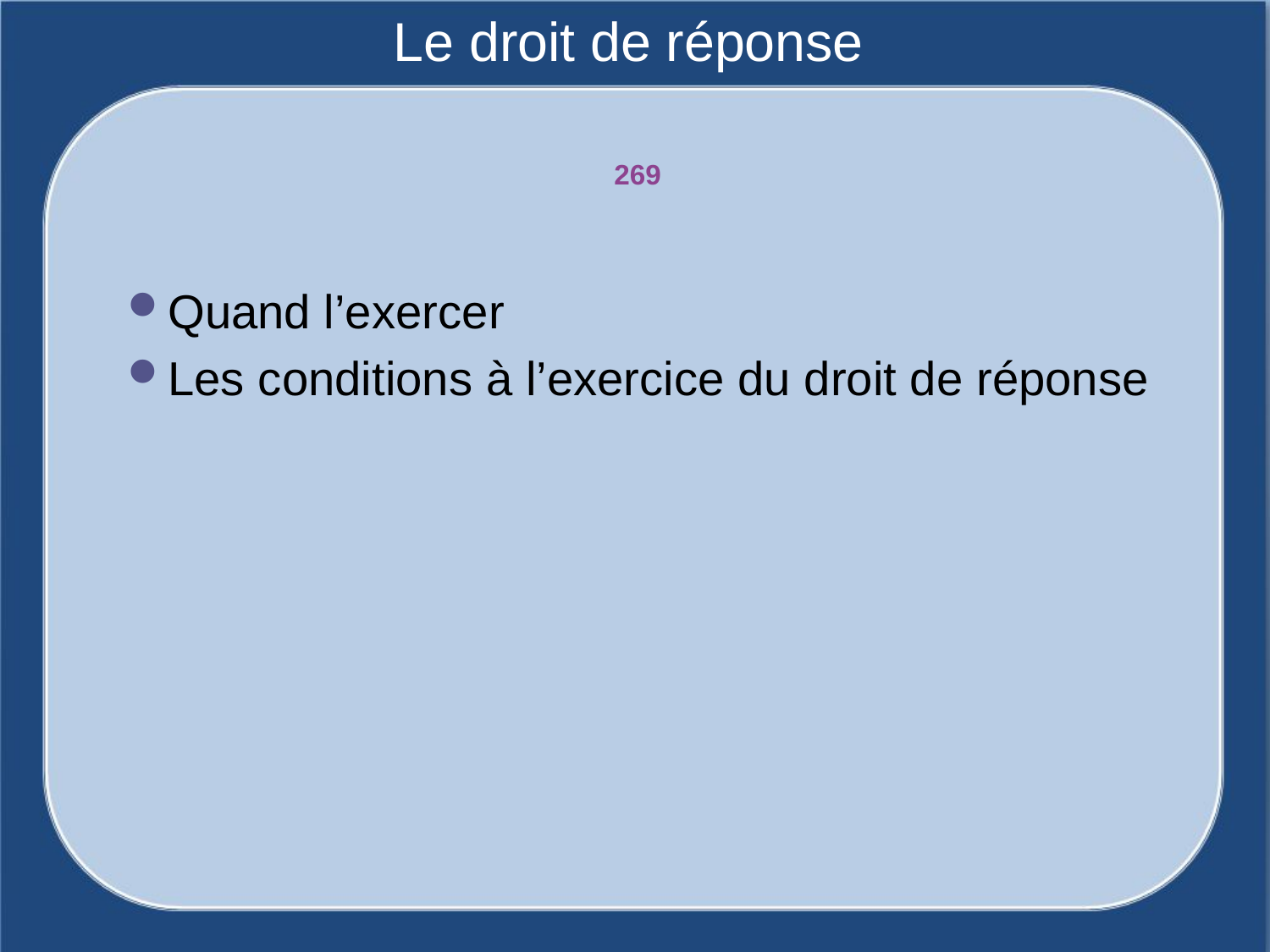

# Le droit de réponse
269
Quand l’exercer
Les conditions à l’exercice du droit de réponse